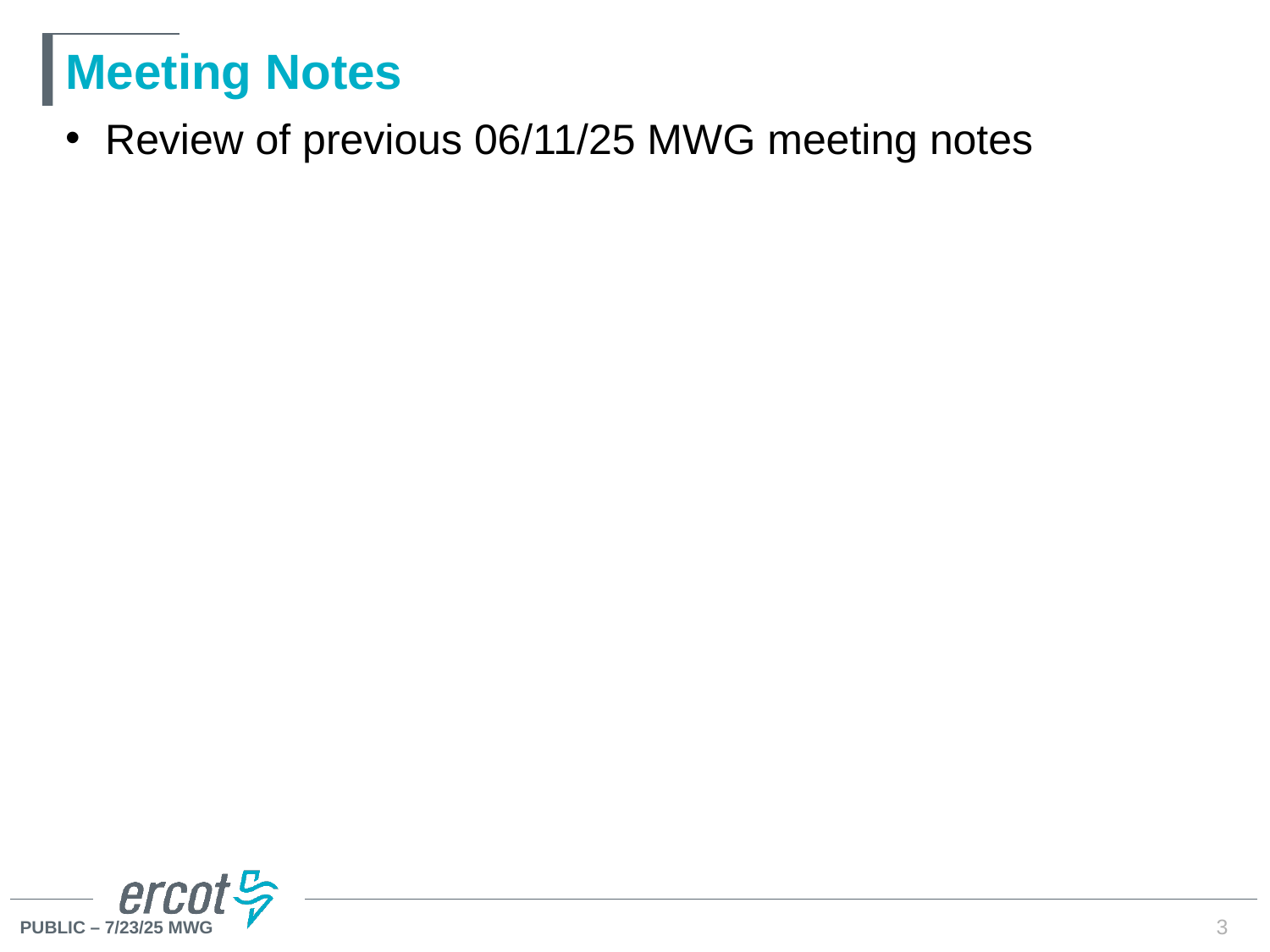

# Meeting Notes
Review of previous 06/11/25 MWG meeting notes

3